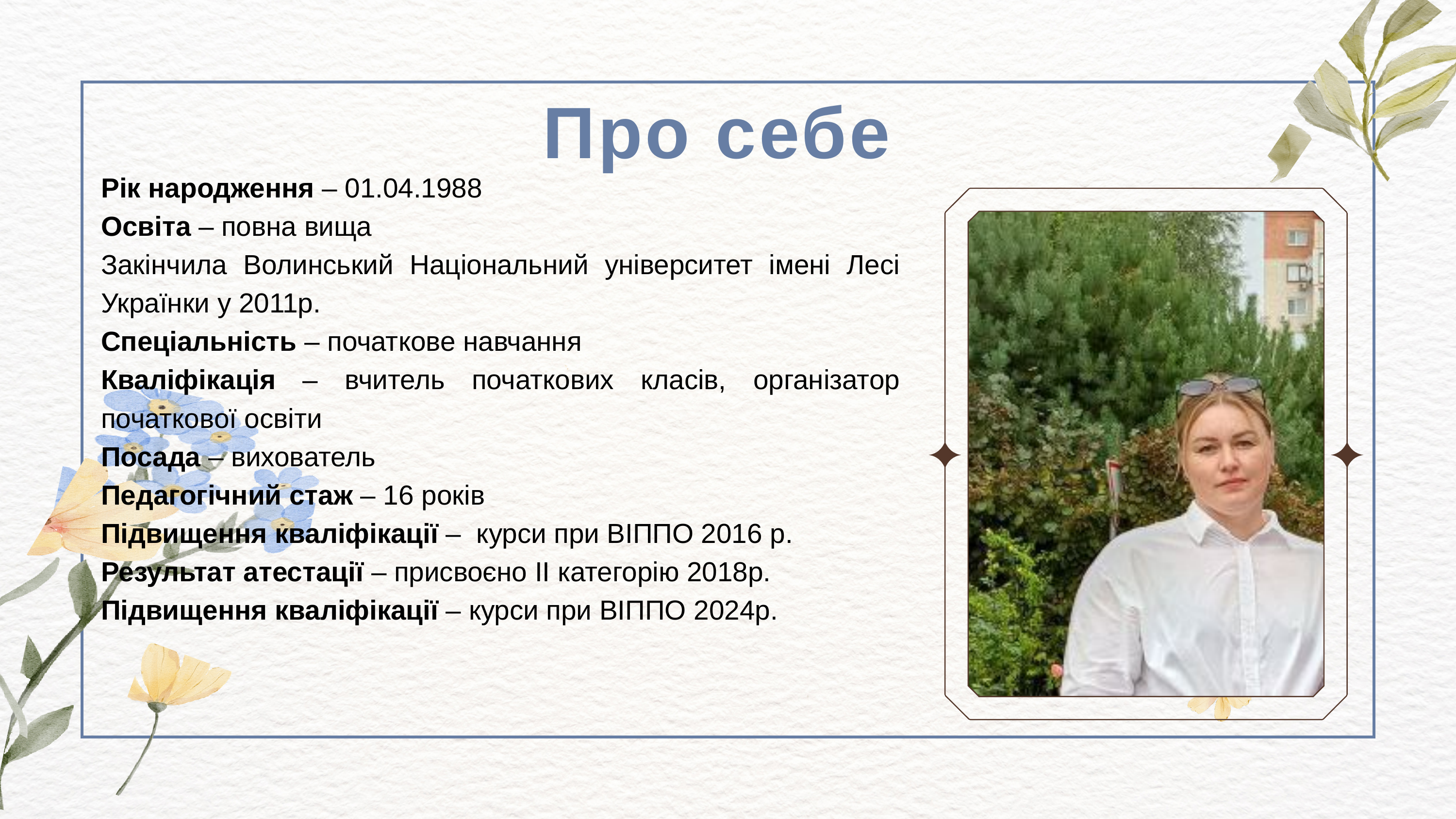

Про себе

Рік народження – 01.04.1988
Освіта – повна вища
Закінчила Волинський Національний університет імені Лесі Українки у 2011р.
Спеціальність – початкове навчання
Кваліфікація – вчитель початкових класів, організатор початкової освіти
Посада – вихователь
Педагогічний стаж – 16 років
Підвищення кваліфікації –  курси при ВІППО 2016 р.
Результат атестації – присвоєно ІІ категорію 2018р.
Підвищення кваліфікації – курси при ВІППО 2024р.